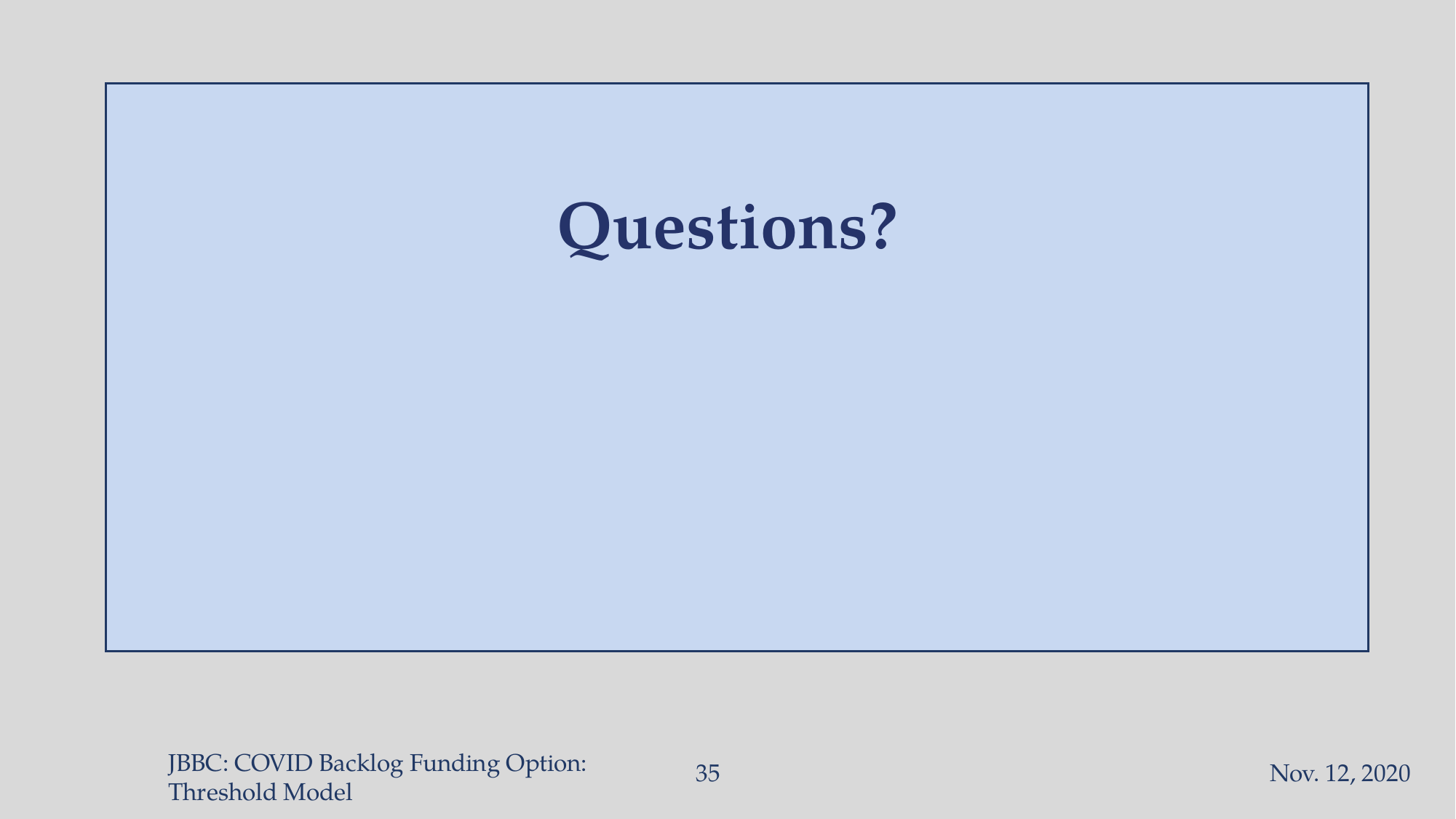

Questions?
35
Nov. 12, 2020
JBBC: COVID Backlog Funding Option: Threshold Model